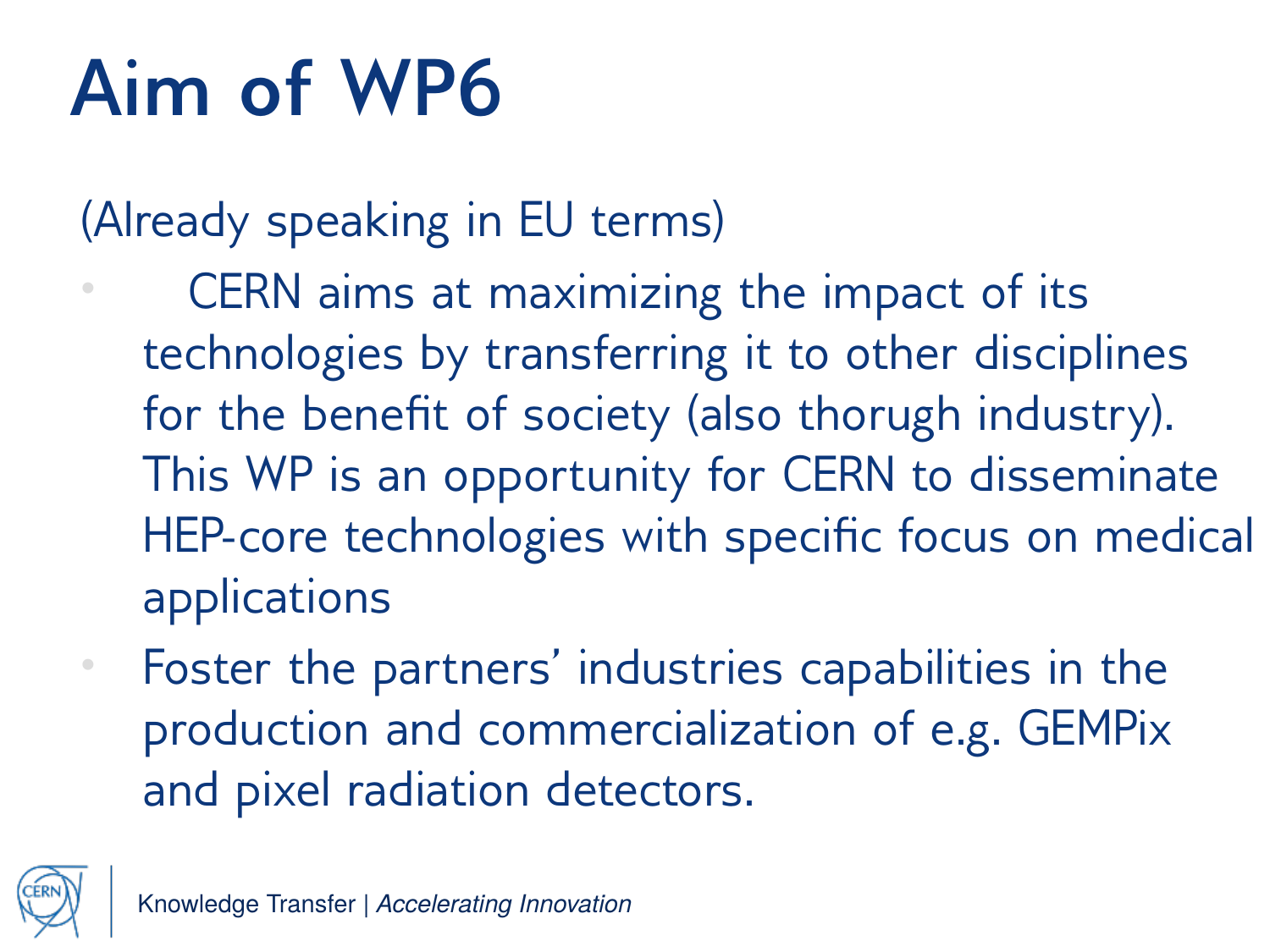

# Aim of WP6
(Already speaking in EU terms)
   CERN aims at maximizing the impact of its technologies by transferring it to other disciplines for the benefit of society (also thorugh industry). This WP is an opportunity for CERN to disseminate HEP-core technologies with specific focus on medical applications
Foster the partners’ industries capabilities in the production and commercialization of e.g. GEMPix and pixel radiation detectors.